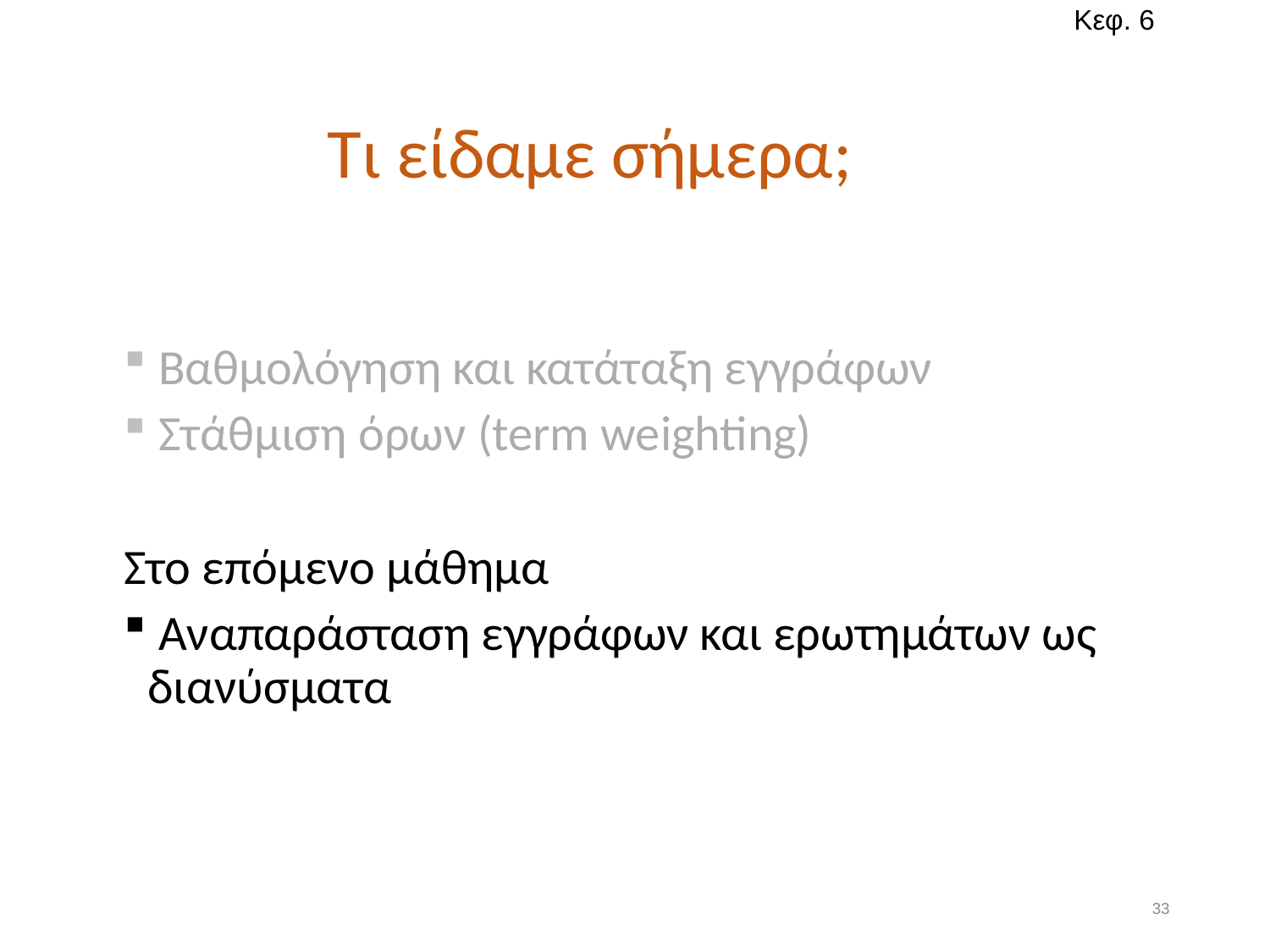

Κεφ. 6
# Τι είδαμε σήμερα;
 Βαθμολόγηση και κατάταξη εγγράφων
 Στάθμιση όρων (term weighting)

Στο επόμενο μάθημα
 Αναπαράσταση εγγράφων και ερωτημάτων ως διανύσματα
33